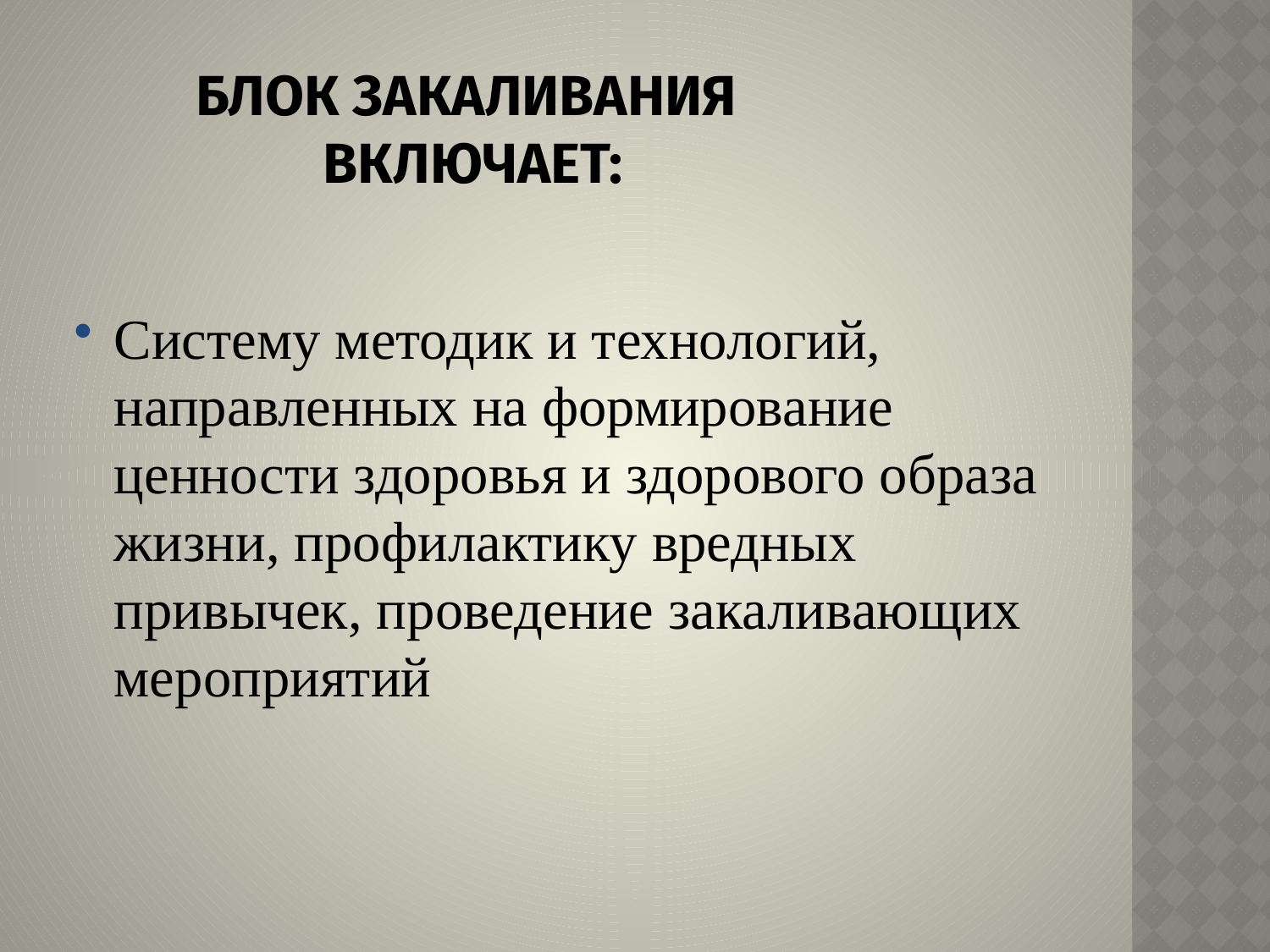

# Блок закаливания  включает:

Систему методик и технологий, направленных на формирование ценности здоровья и здорового образа жизни, профилактику вредных привычек, проведение закаливающих мероприятий